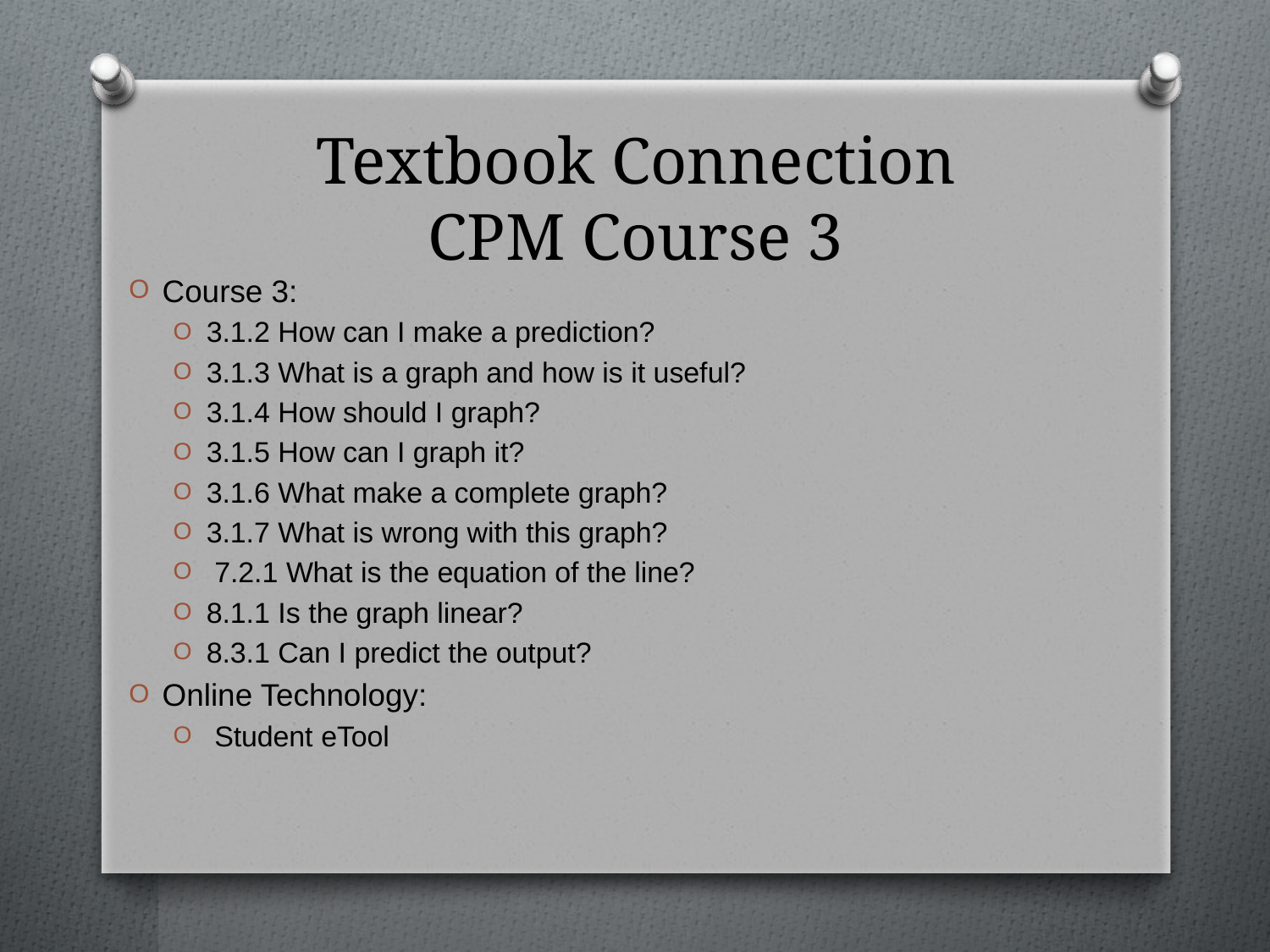

# Textbook Connection CPM Course 3
Course 3:
3.1.2 How can I make a prediction?
3.1.3 What is a graph and how is it useful?
3.1.4 How should I graph?
3.1.5 How can I graph it?
3.1.6 What make a complete graph?
3.1.7 What is wrong with this graph?
 7.2.1 What is the equation of the line?
8.1.1 Is the graph linear?
8.3.1 Can I predict the output?
Online Technology:
 Student eTool